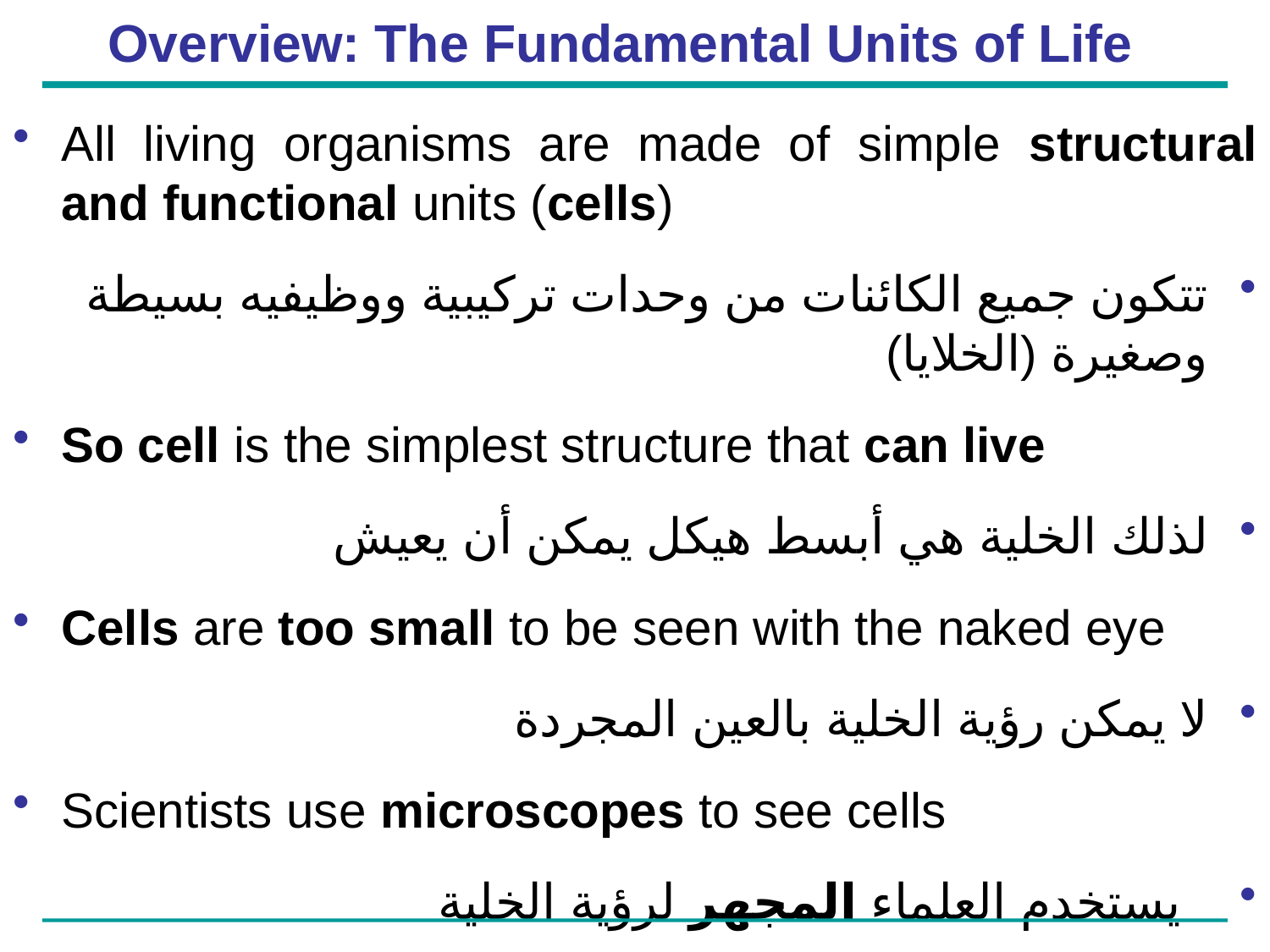

# Overview: The Fundamental Units of Life

All living organisms are made of simple structural and functional units (cells)
تتكون جميع الكائنات من وحدات تركيبية ووظيفيه بسيطة وصغيرة (الخلايا)
So cell is the simplest structure that can live
لذلك الخلية هي أبسط هيكل يمكن أن يعيش
Cells are too small to be seen with the naked eye
لا يمكن رؤية الخلية بالعين المجردة
Scientists use microscopes to see cells
  يستخدم العلماء المجهر لرؤية الخلية